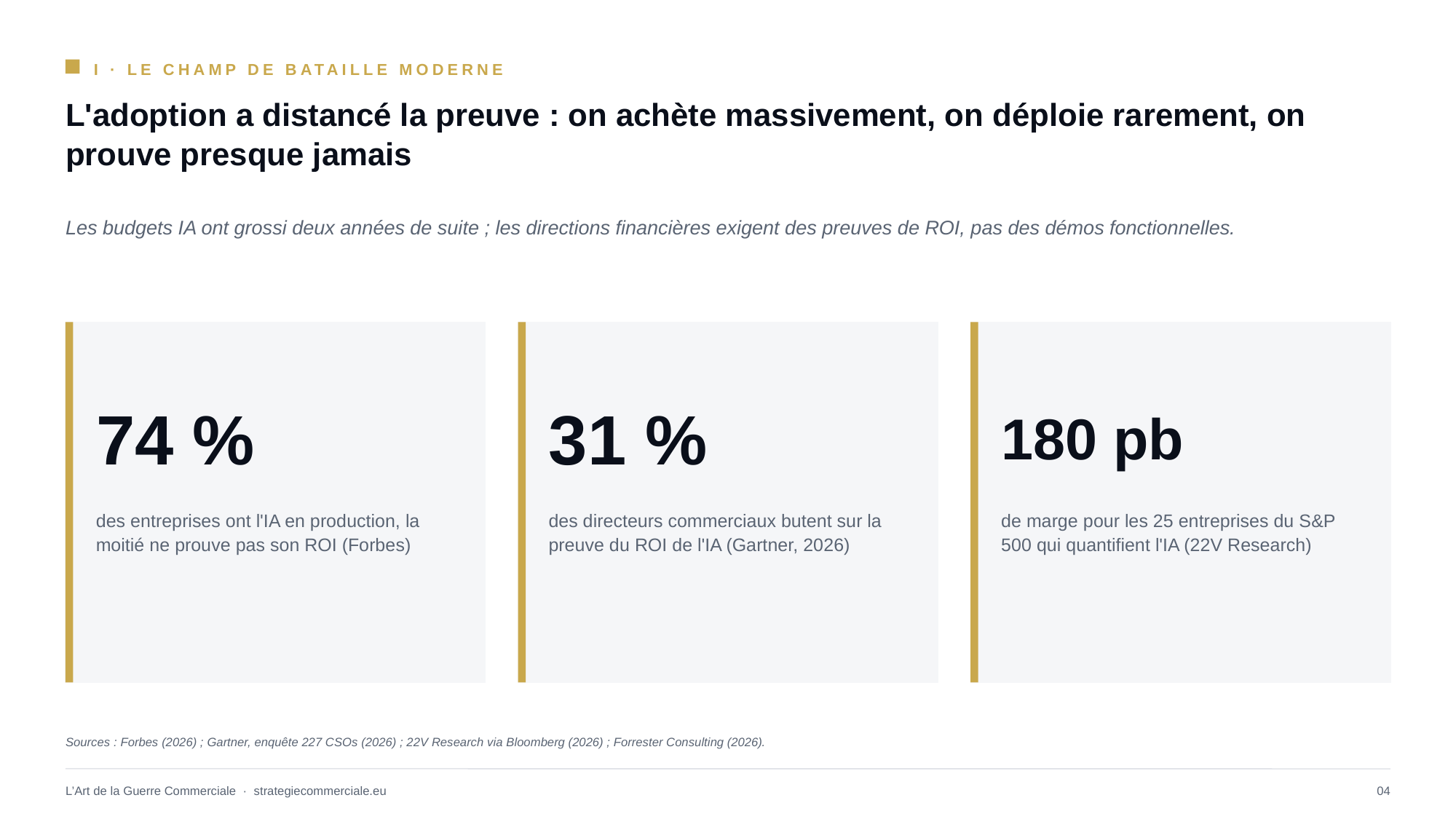

I · LE CHAMP DE BATAILLE MODERNE

L'adoption a distancé la preuve : on achète massivement, on déploie rarement, on prouve presque jamais
Les budgets IA ont grossi deux années de suite ; les directions financières exigent des preuves de ROI, pas des démos fonctionnelles.

74 %
31 %
180 pb
des entreprises ont l'IA en production, la moitié ne prouve pas son ROI (Forbes)
des directeurs commerciaux butent sur la preuve du ROI de l'IA (Gartner, 2026)
de marge pour les 25 entreprises du S&P 500 qui quantifient l'IA (22V Research)
Sources : Forbes (2026) ; Gartner, enquête 227 CSOs (2026) ; 22V Research via Bloomberg (2026) ; Forrester Consulting (2026).

L’Art de la Guerre Commerciale  ·  strategiecommerciale.eu
04